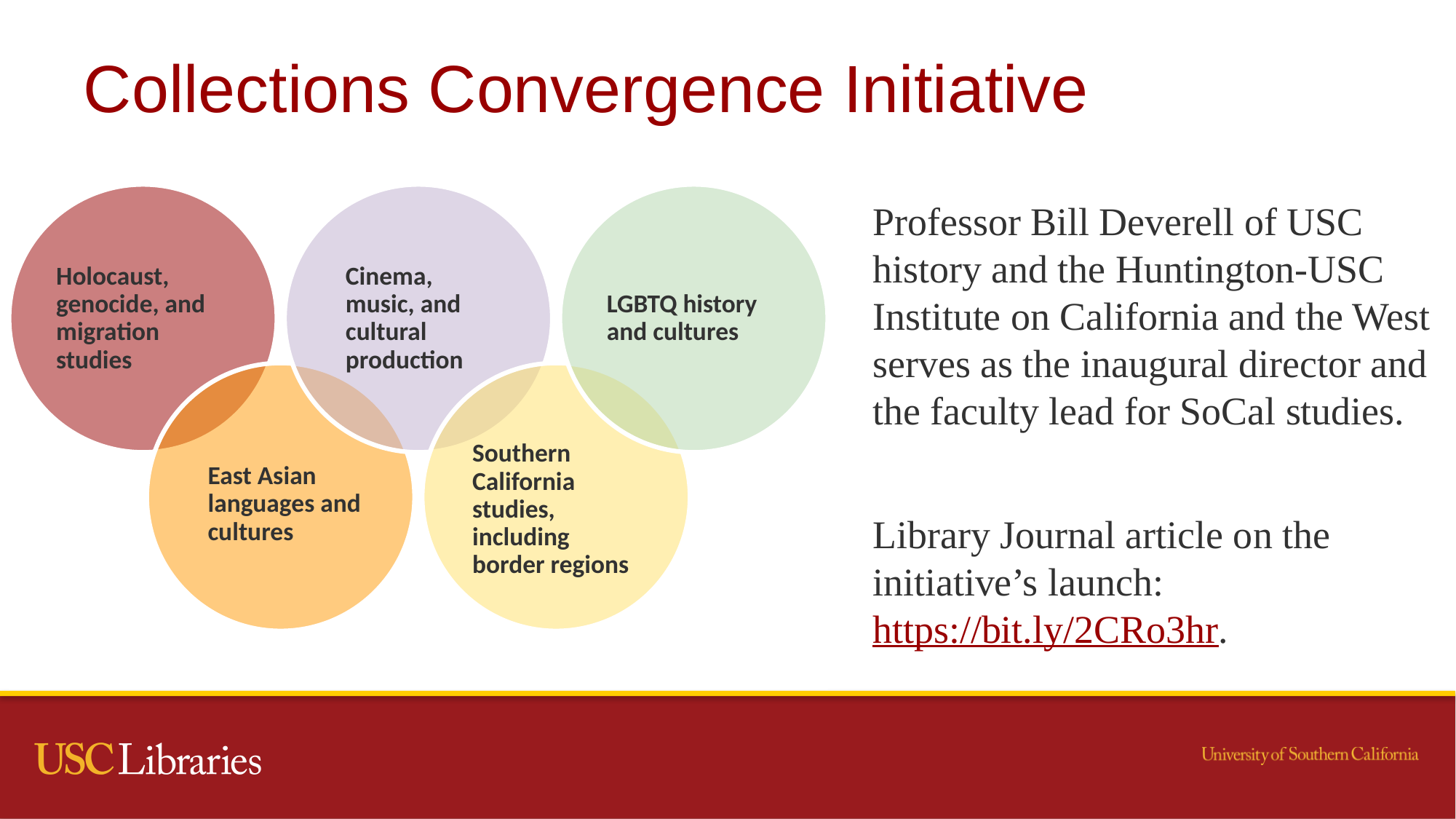

# Collections Convergence Initiative
Holocaust, genocide, and migration studies
East Asian languages and cultures
Cinema, music, and cultural production
Southern California studies, including border regions
LGBTQ history and cultures
Professor Bill Deverell of USC history and the Huntington-USC Institute on California and the West serves as the inaugural director and the faculty lead for SoCal studies.

Library Journal article on the initiative’s launch: https://bit.ly/2CRo3hr.